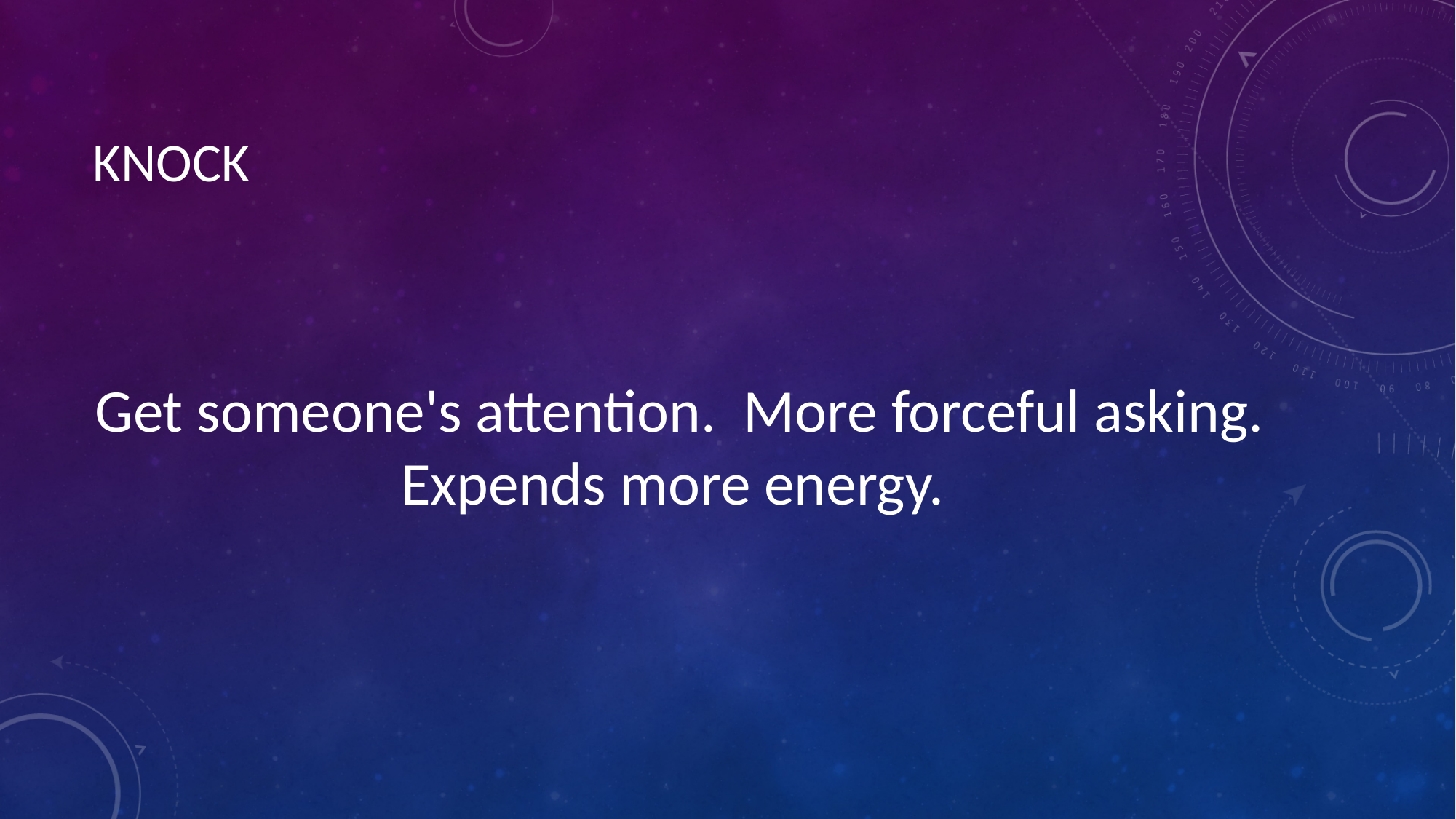

# knock
Get someone's attention.  More forceful asking.  Expends more energy.